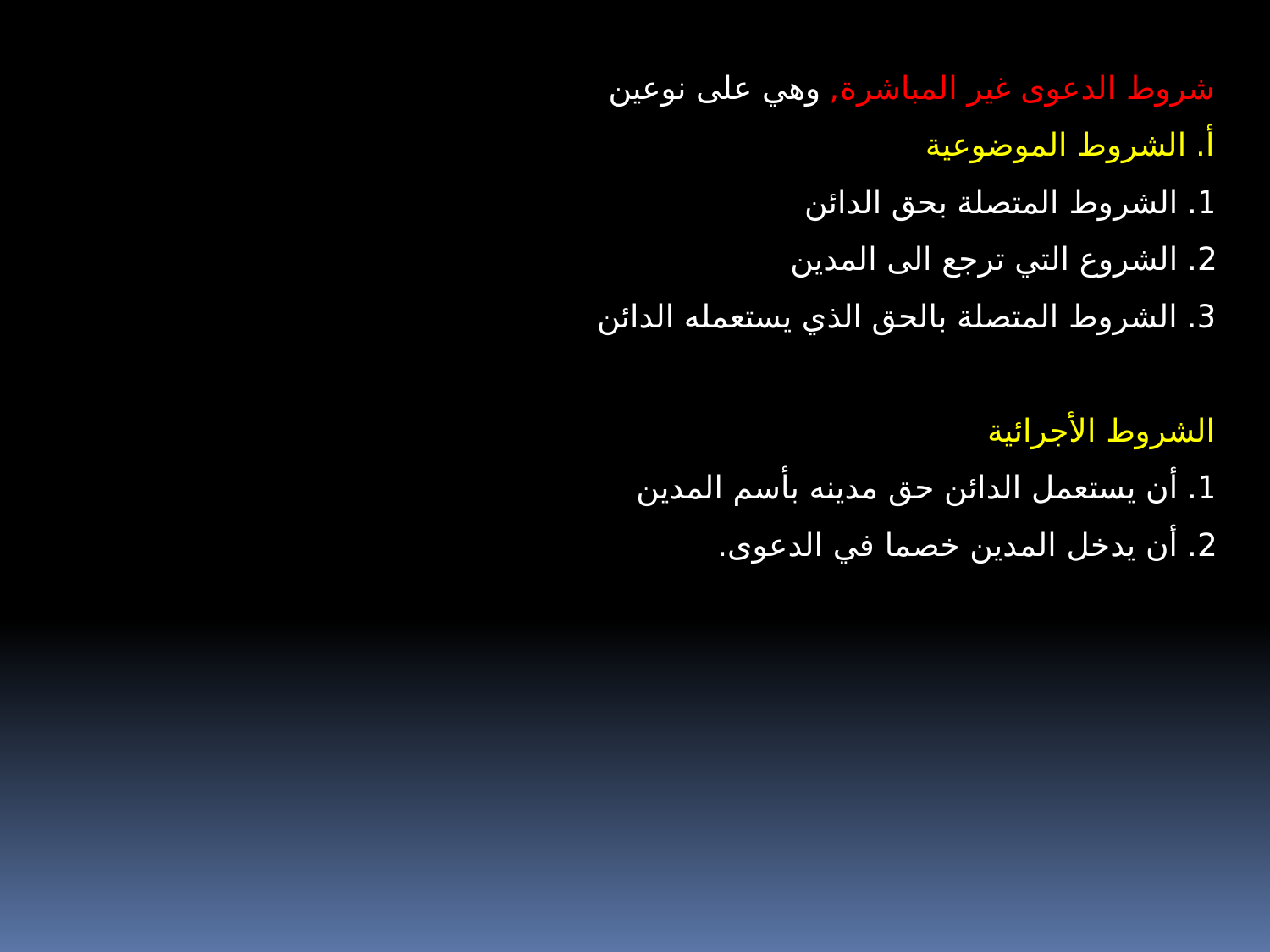

شروط الدعوى غير المباشرة, وهي على نوعين
أ. الشروط الموضوعية
1. الشروط المتصلة بحق الدائن
2. الشروع التي ترجع الى المدين
3. الشروط المتصلة بالحق الذي يستعمله الدائن

الشروط الأجرائية
1. أن يستعمل الدائن حق مدينه بأسم المدين
2. أن يدخل المدين خصما في الدعوى.